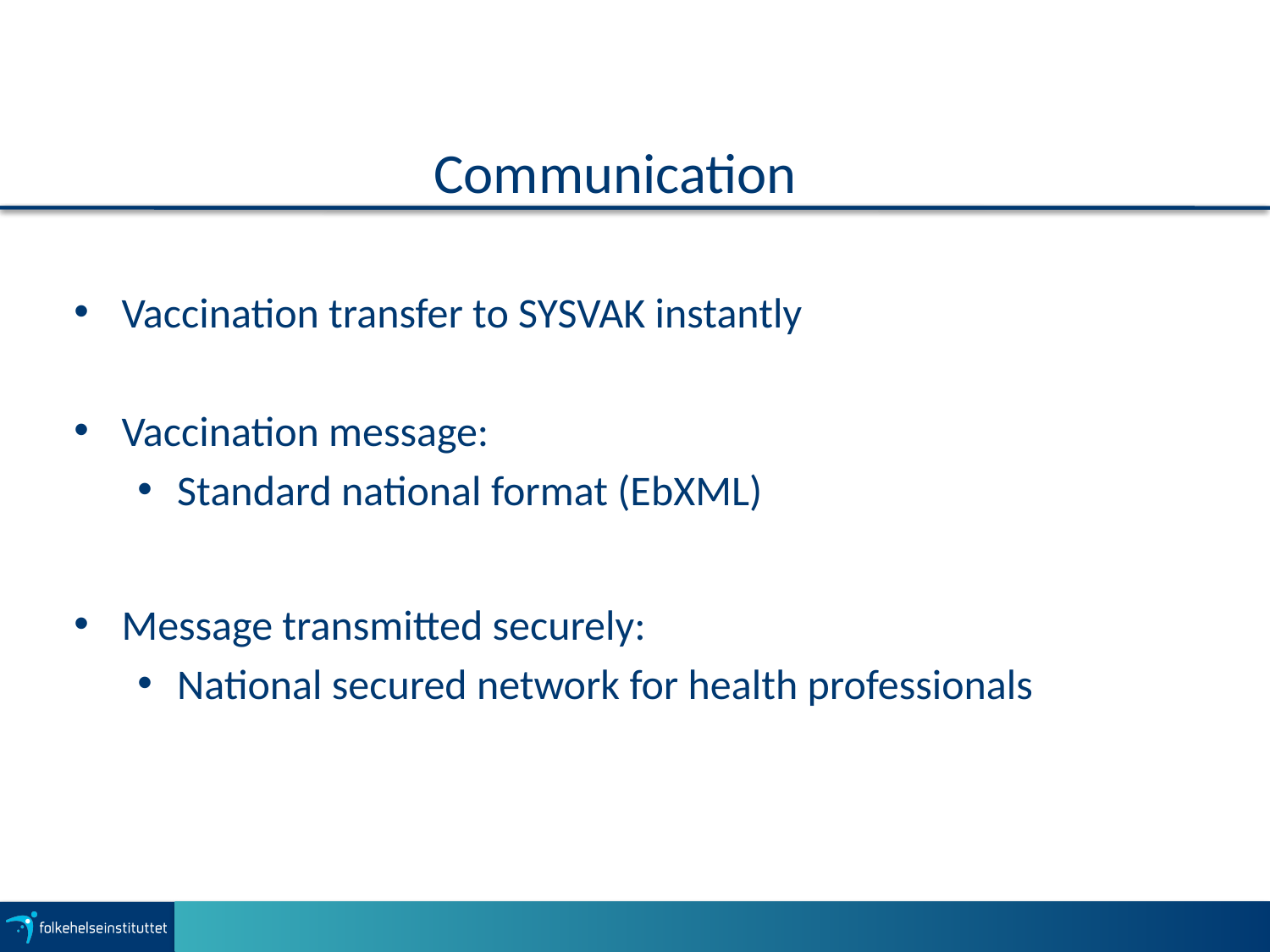

# Communication

Vaccination transfer to SYSVAK instantly

Vaccination message:
Standard national format (EbXML)

Message transmitted securely:
National secured network for health professionals